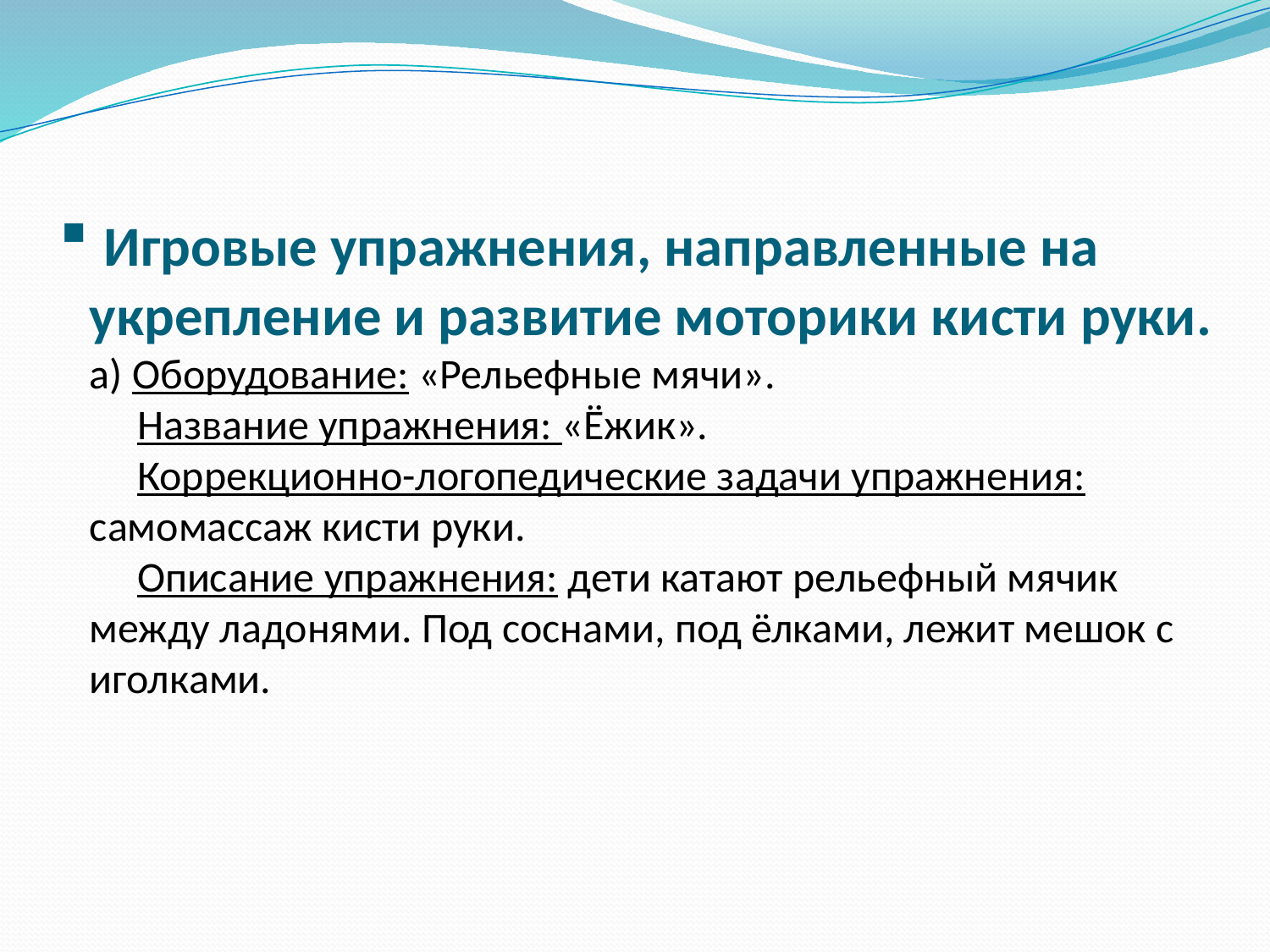

# Игровые упражнения, направленные на укрепление и развитие моторики кисти руки. а) Оборудование: «Рельефные мячи». Название упражнения: «Ёжик». Коррекционно-логопедические задачи упражнения: самомассаж кисти руки. Описание упражнения: дети катают рельефный мячик между ладонями. Под соснами, под ёлками, лежит мешок с иголками.